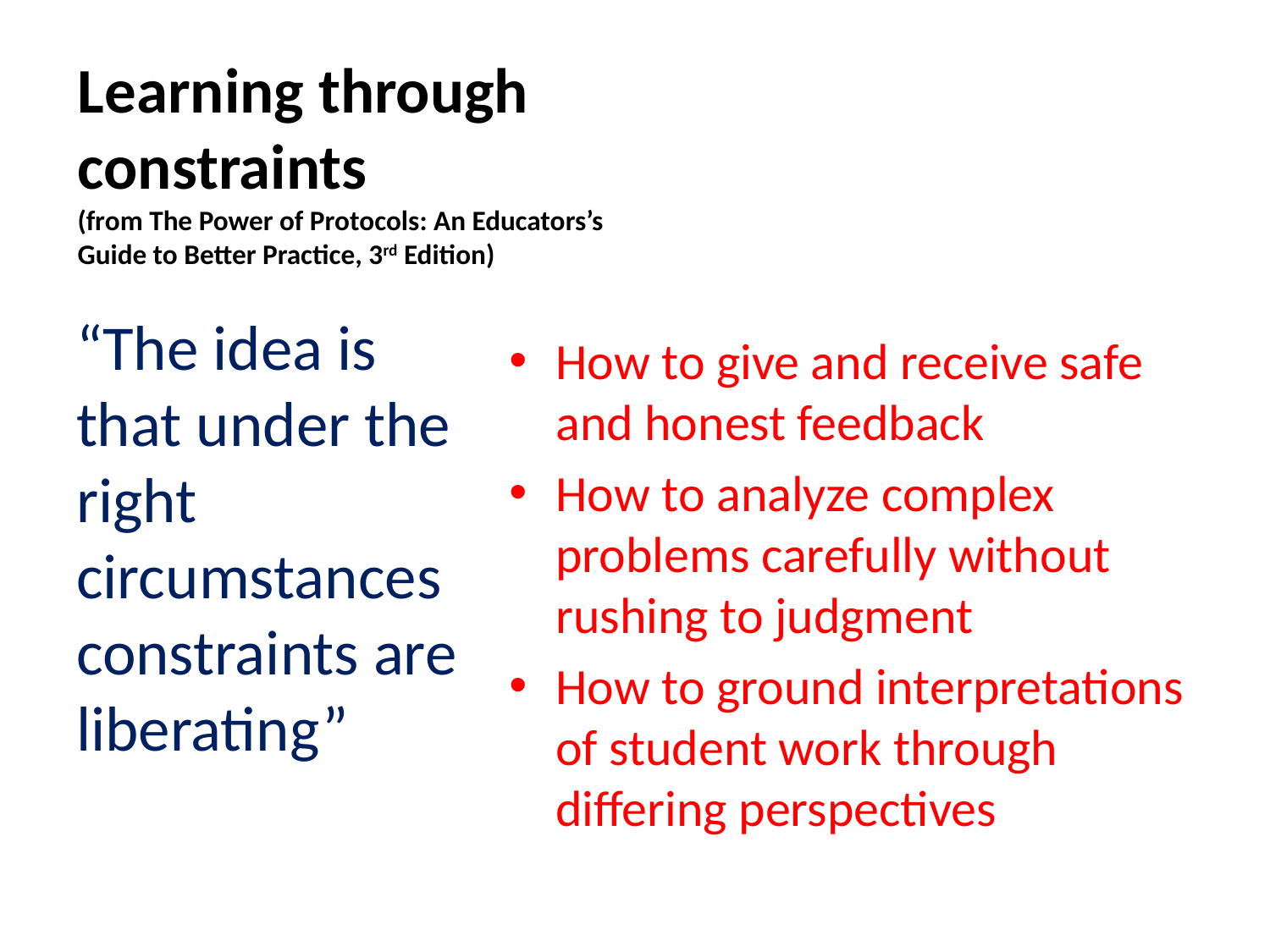

# Learning through constraints (from The Power of Protocols: An Educators’s Guide to Better Practice, 3rd Edition)

How to give and receive safe and honest feedback
How to analyze complex problems carefully without rushing to judgment
How to ground interpretations of student work through differing perspectives

“The idea is that under the right circumstances constraints are liberating”